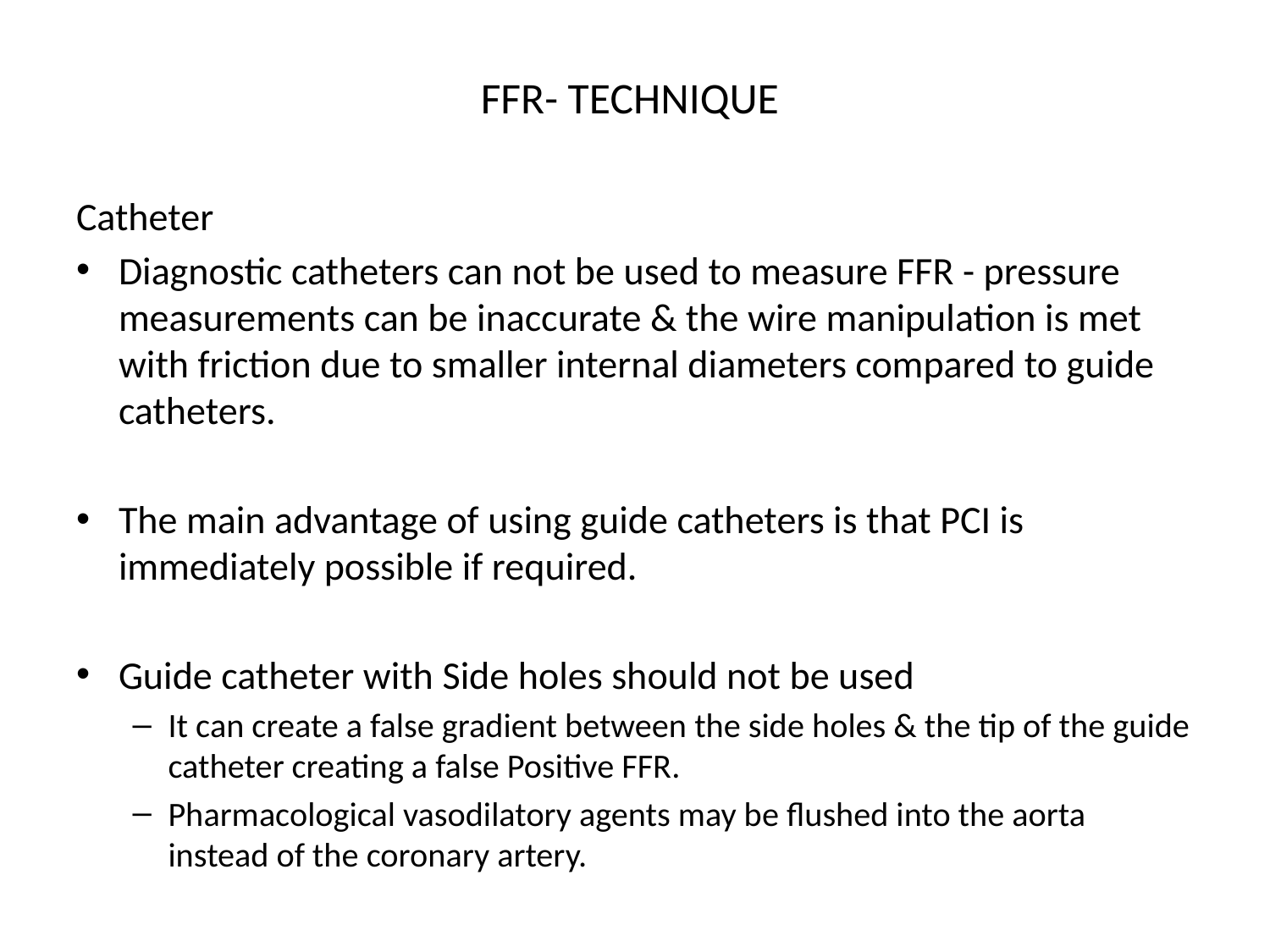

FFR- TECHNIQUE

Catheter
Diagnostic catheters can not be used to measure FFR - pressure measurements can be inaccurate & the wire manipulation is met with friction due to smaller internal diameters compared to guide catheters.

The main advantage of using guide catheters is that PCI is immediately possible if required.

Guide catheter with Side holes should not be used
It can create a false gradient between the side holes & the tip of the guide catheter creating a false Positive FFR.
Pharmacological vasodilatory agents may be flushed into the aorta instead of the coronary artery.